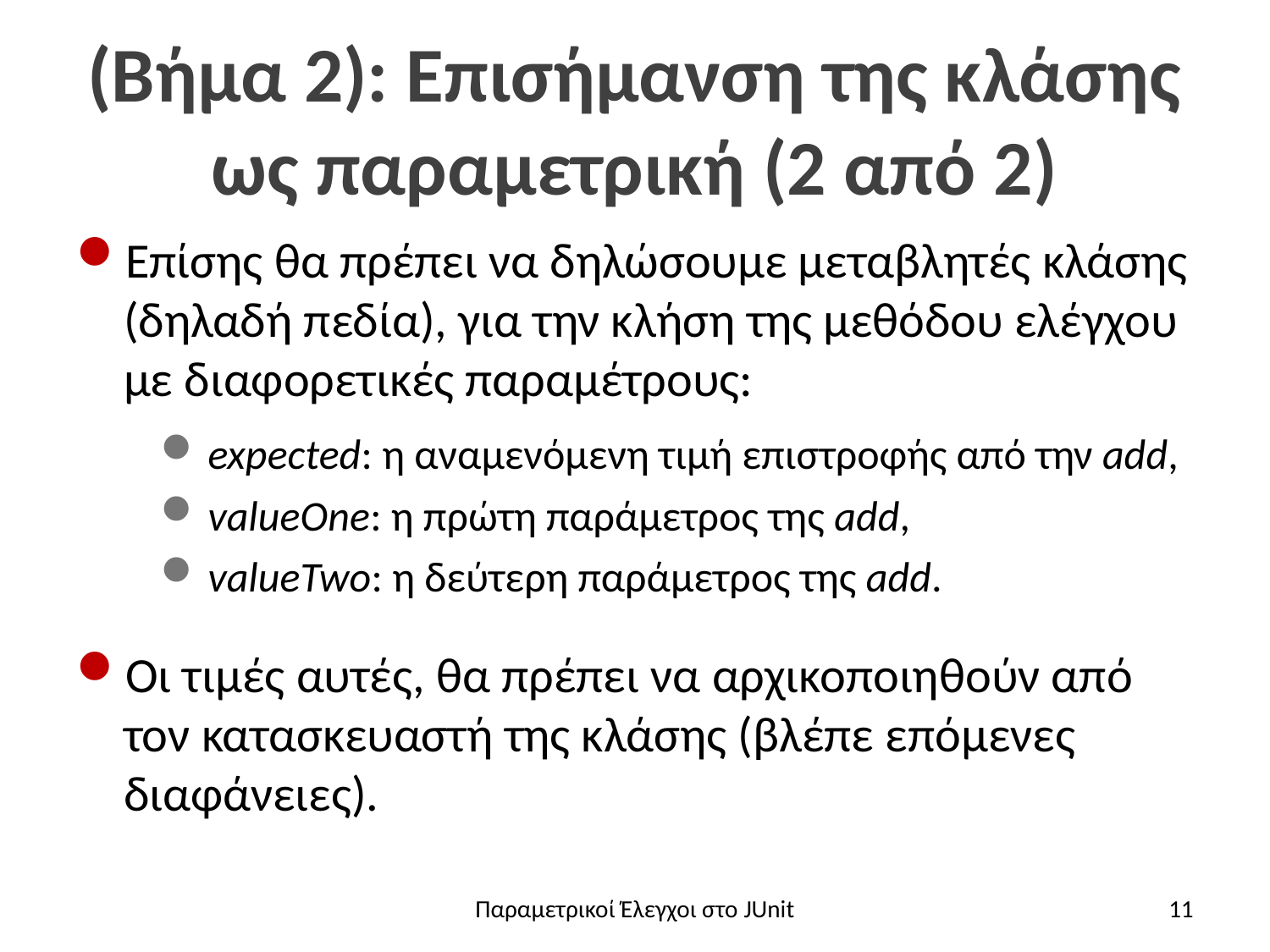

# (Βήμα 2): Επισήμανση της κλάσης ως παραμετρική (2 από 2)
Επίσης θα πρέπει να δηλώσουμε μεταβλητές κλάσης (δηλαδή πεδία), για την κλήση της μεθόδου ελέγχου με διαφορετικές παραμέτρους:
expected: η αναμενόμενη τιμή επιστροφής από την add,
valueOne: η πρώτη παράμετρος της add,
valueTwo: η δεύτερη παράμετρος της add.
Οι τιμές αυτές, θα πρέπει να αρχικοποιηθούν από τον κατασκευαστή της κλάσης (βλέπε επόμενες διαφάνειες).

Παραμετρικοί Έλεγχοι στο JUnit
11